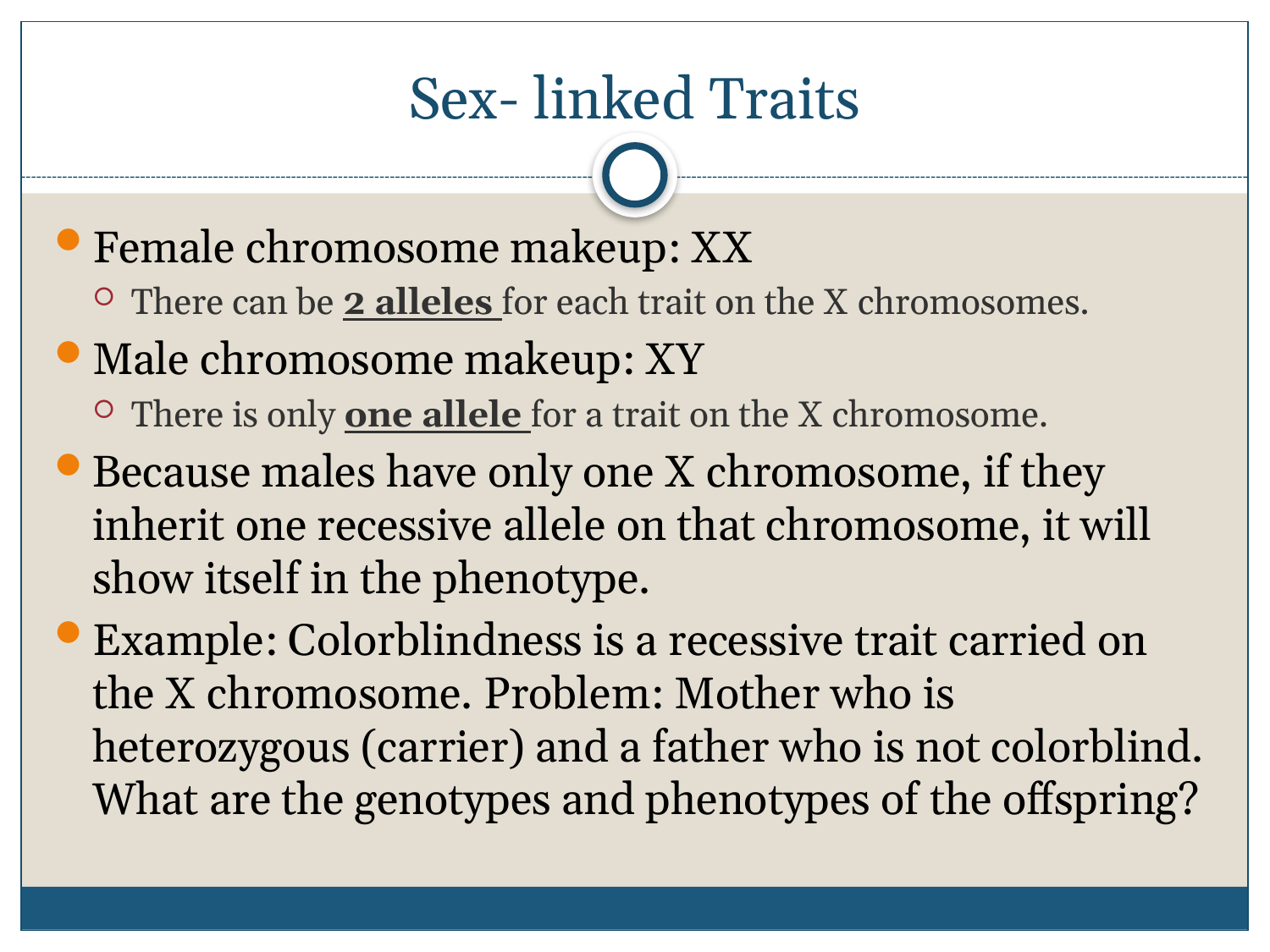

# Sex- linked Traits
Female chromosome makeup: XX
There can be 2 alleles for each trait on the X chromosomes.
Male chromosome makeup: XY
There is only one allele for a trait on the X chromosome.
Because males have only one X chromosome, if they inherit one recessive allele on that chromosome, it will show itself in the phenotype.
Example: Colorblindness is a recessive trait carried on the X chromosome. Problem: Mother who is heterozygous (carrier) and a father who is not colorblind. What are the genotypes and phenotypes of the offspring?